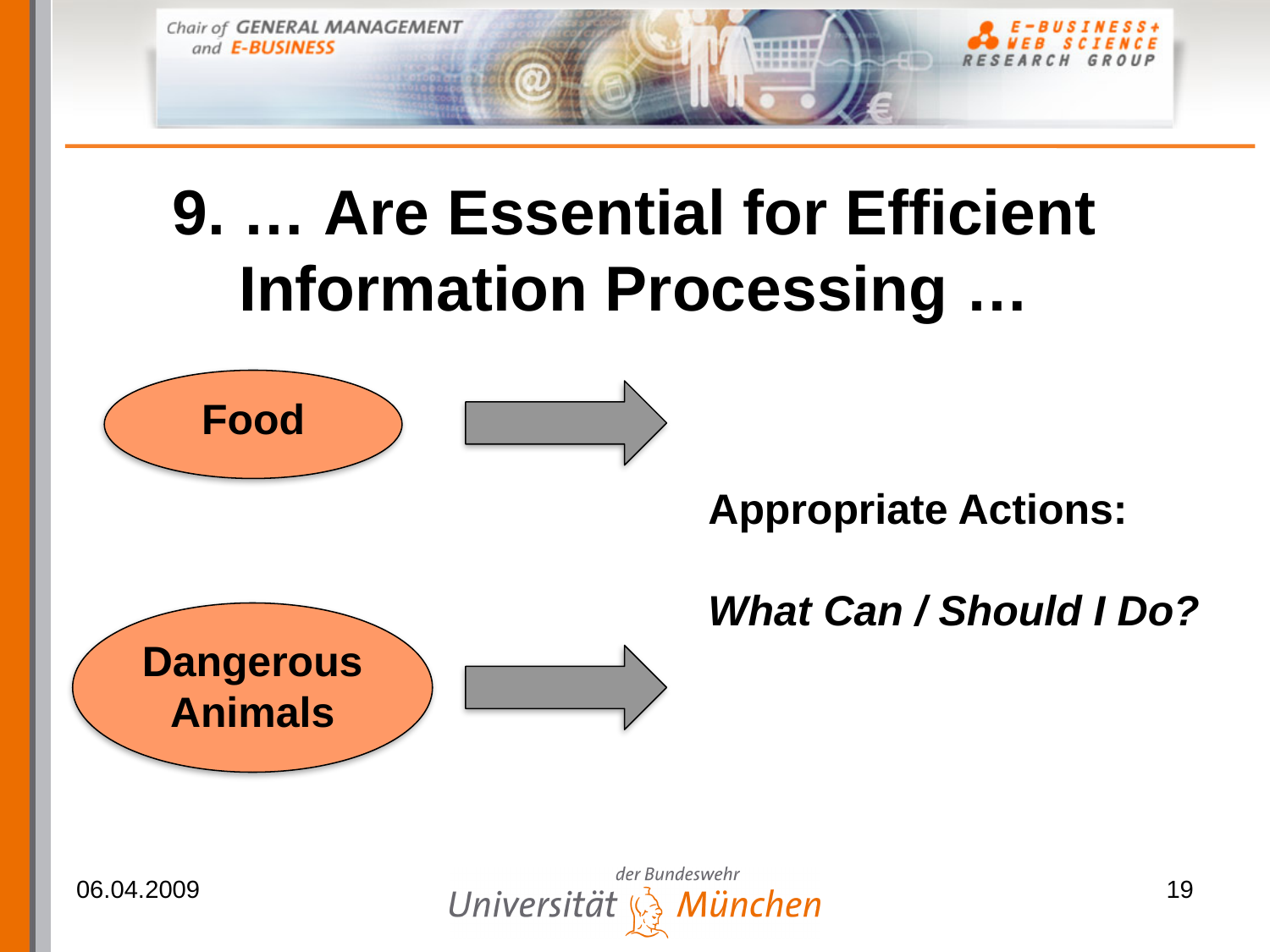

# 9. … Are Essential for Efficient Information Processing …

Food
Appropriate Actions:

What Can / Should I Do?

DangerousAnimals
06.04.2009
19